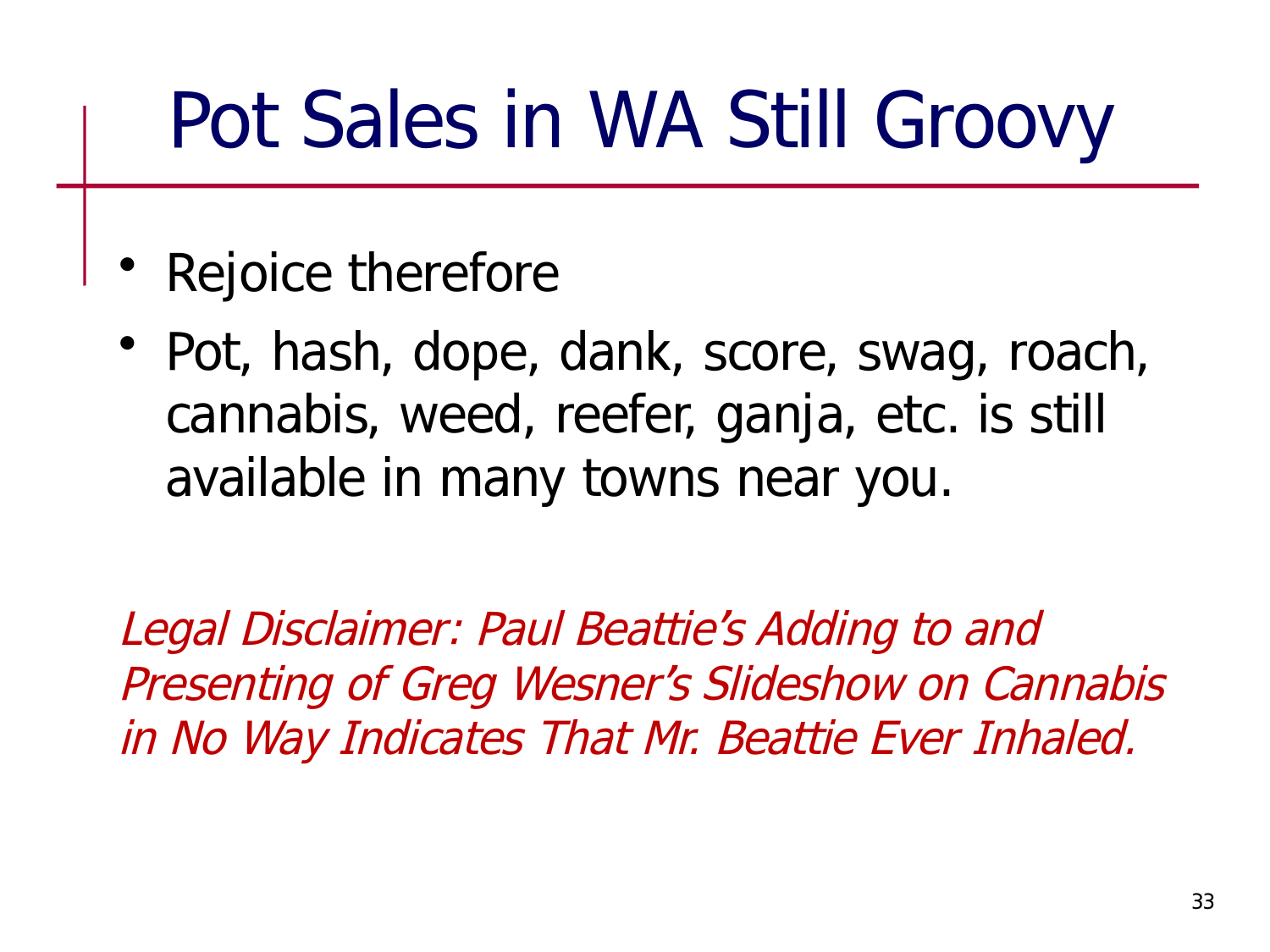

# Pot Sales in WA Still Groovy
Rejoice therefore
Pot, hash, dope, dank, score, swag, roach, cannabis, weed, reefer, ganja, etc. is still available in many towns near you.

Legal Disclaimer: Paul Beattie’s Adding to and Presenting of Greg Wesner’s Slideshow on Cannabis in No Way Indicates That Mr. Beattie Ever Inhaled.
33